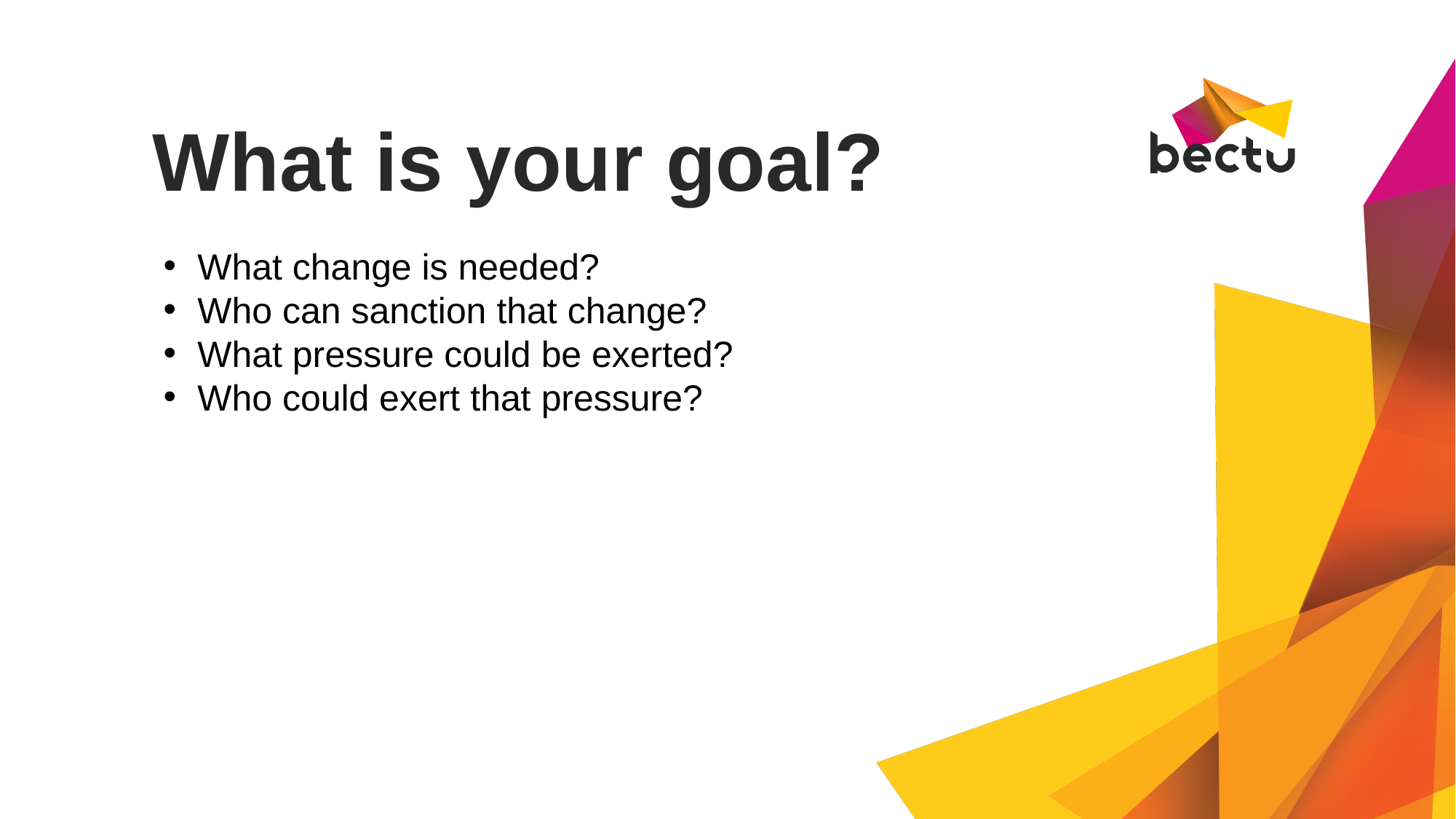

# What is your goal?
What change is needed?
Who can sanction that change?
What pressure could be exerted?
Who could exert that pressure?